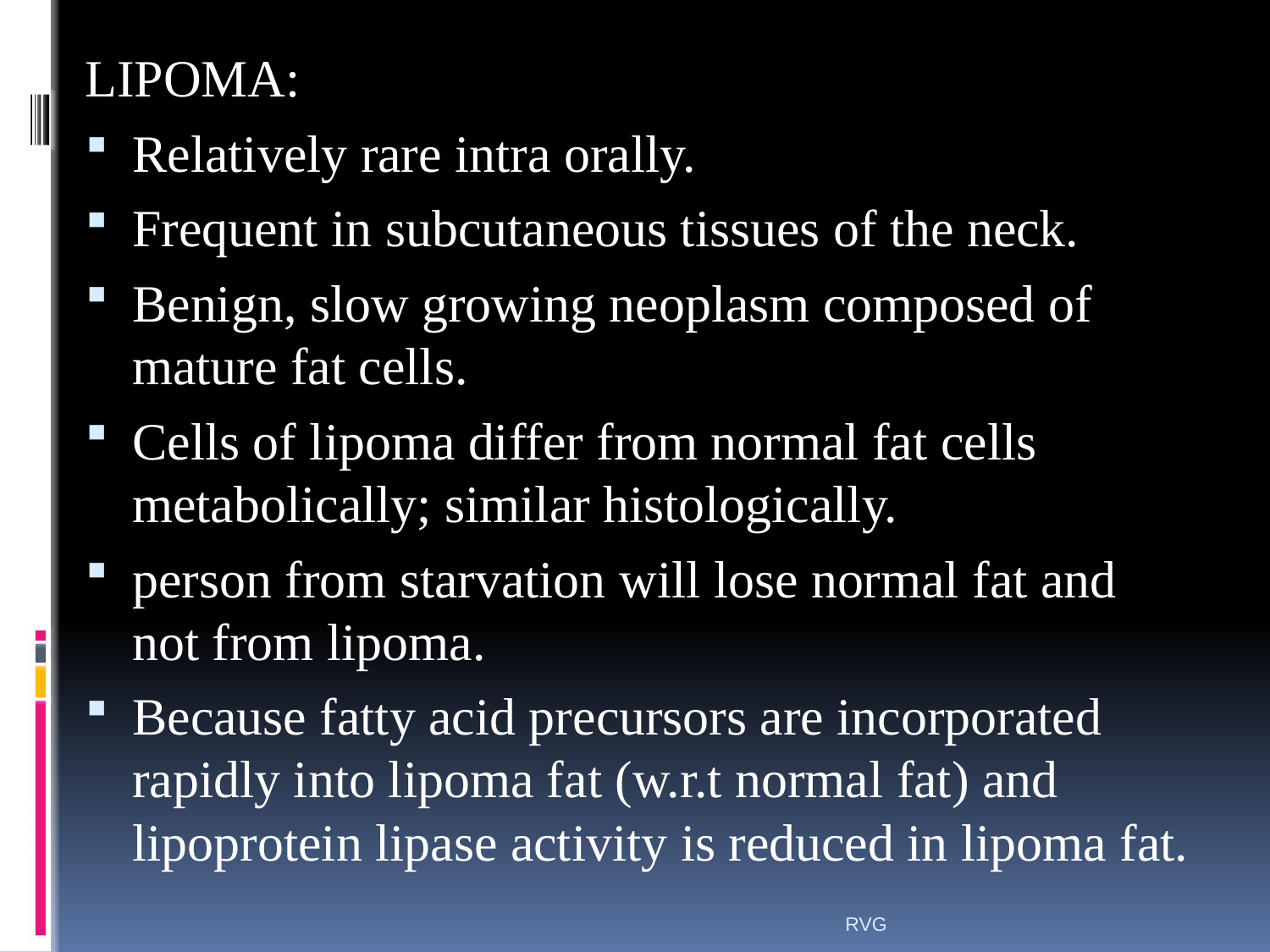

# LIPOMA:
Relatively rare intra orally.
Frequent in subcutaneous tissues of the neck.
Benign, slow growing neoplasm composed of mature fat cells.
Cells of lipoma differ from normal fat cells metabolically; similar histologically.
person from starvation will lose normal fat and not from lipoma.
Because fatty acid precursors are incorporated rapidly into lipoma fat (w.r.t normal fat) and lipoprotein lipase activity is reduced in lipoma fat.
RVG